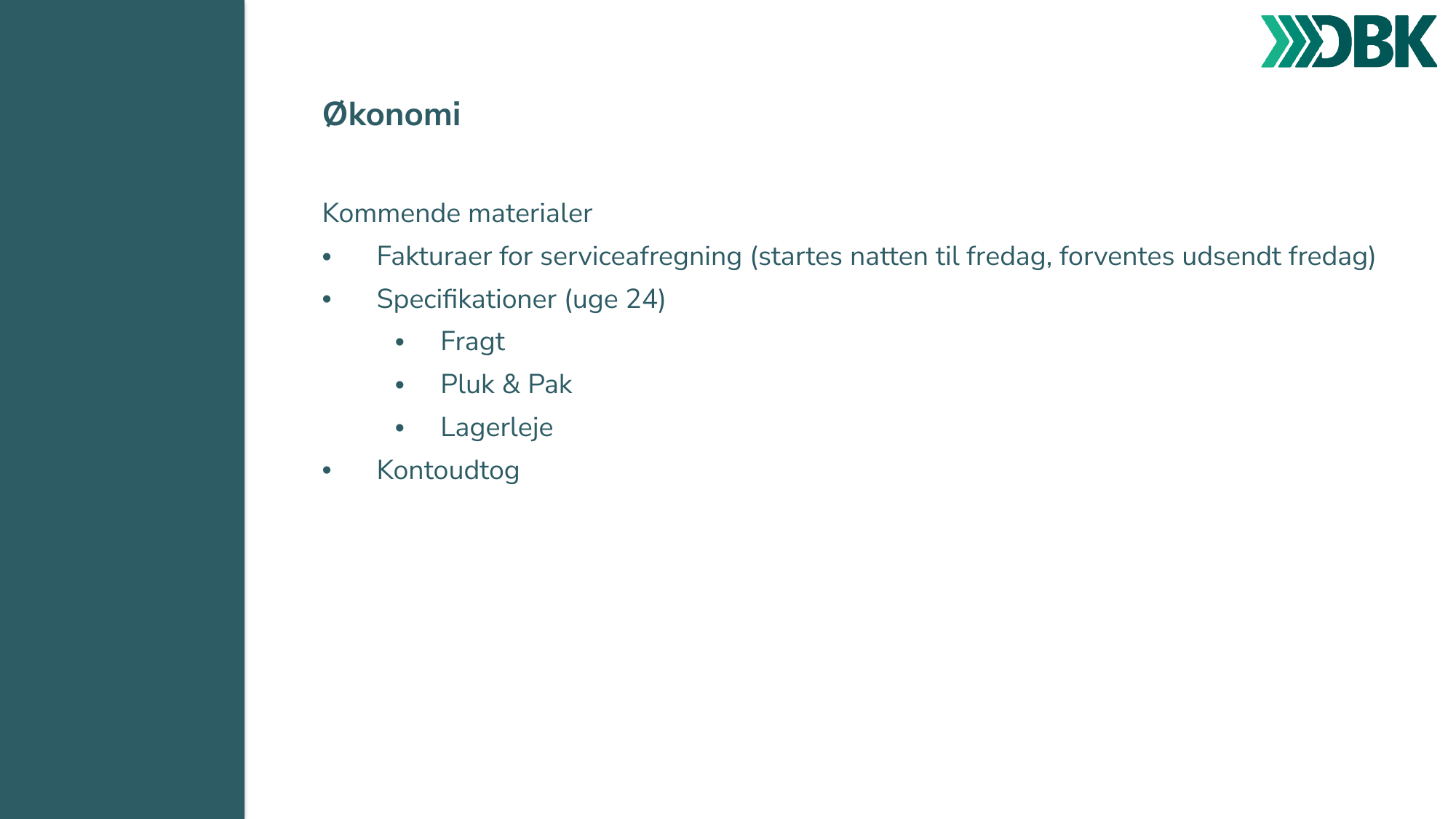

Økonomi

Kommende materialer
Fakturaer for serviceafregning (startes natten til fredag, forventes udsendt fredag)
Specifikationer (uge 24)
Fragt
Pluk & Pak
Lagerleje
Kontoudtog